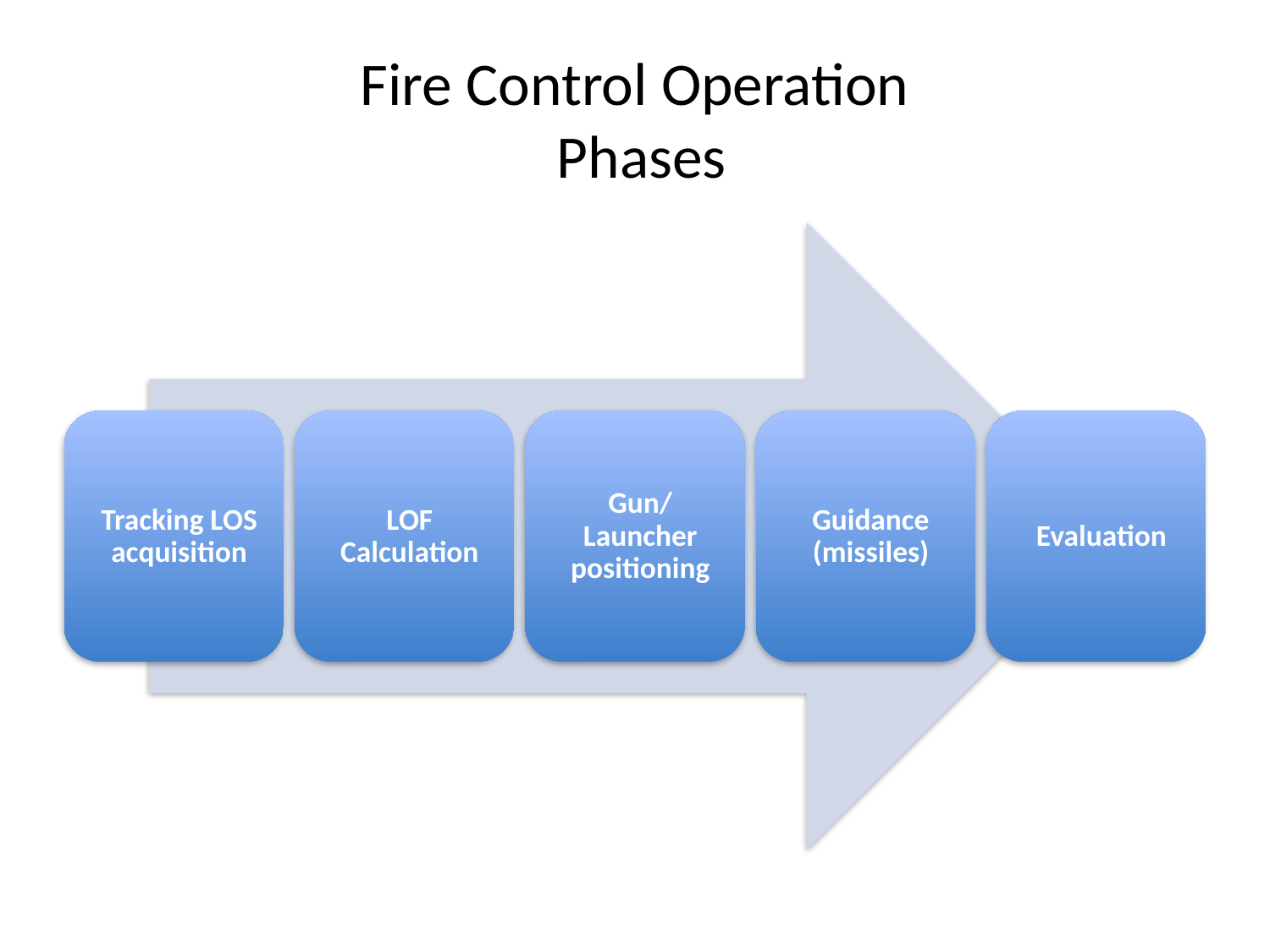

# Fire Control Operation Phases
Tracking LOS acquisition
LOF Calculation
Gun/Launcher positioning
Guidance (missiles)
Evaluation